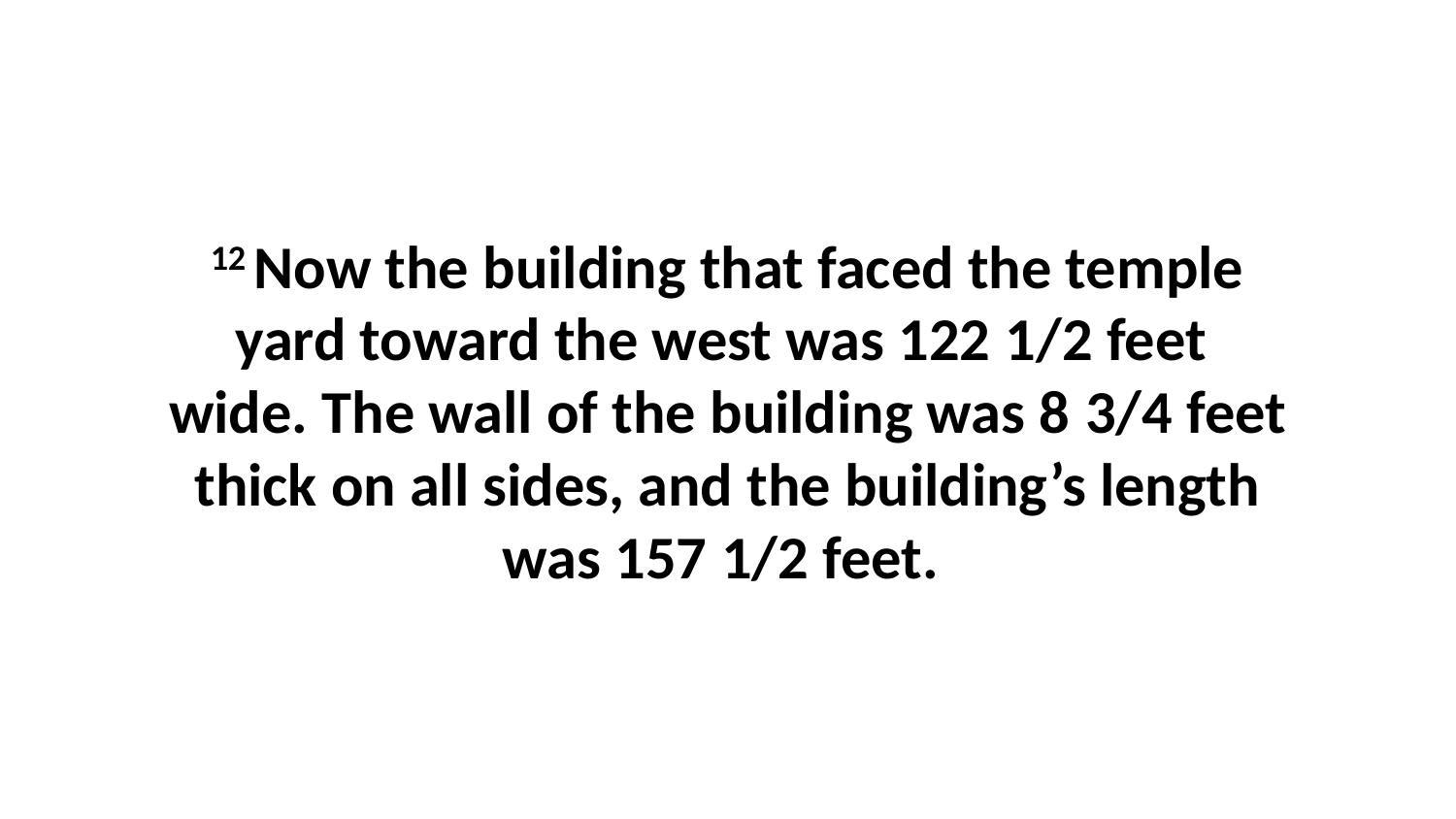

12 Now the building that faced the temple yard toward the west was 122 1/2 feet  wide. The wall of the building was 8 3/4 feet thick on all sides, and the building’s length was 157 1/2 feet.